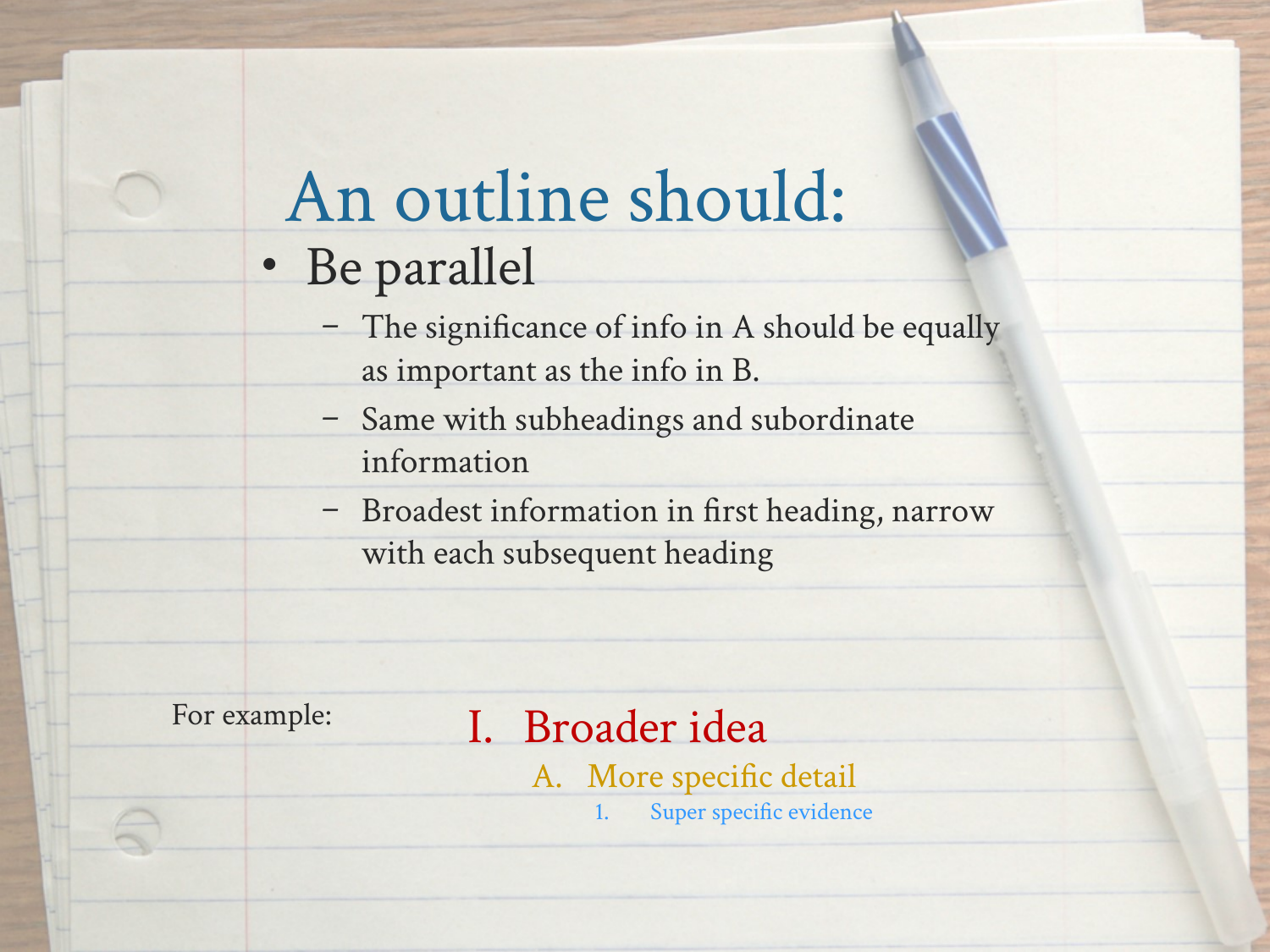

# An outline should:
Be parallel
The significance of info in A should be equally as important as the info in B.
Same with subheadings and subordinate information
Broadest information in first heading, narrow with each subsequent heading
For example:
Broader idea
More specific detail
Super specific evidence